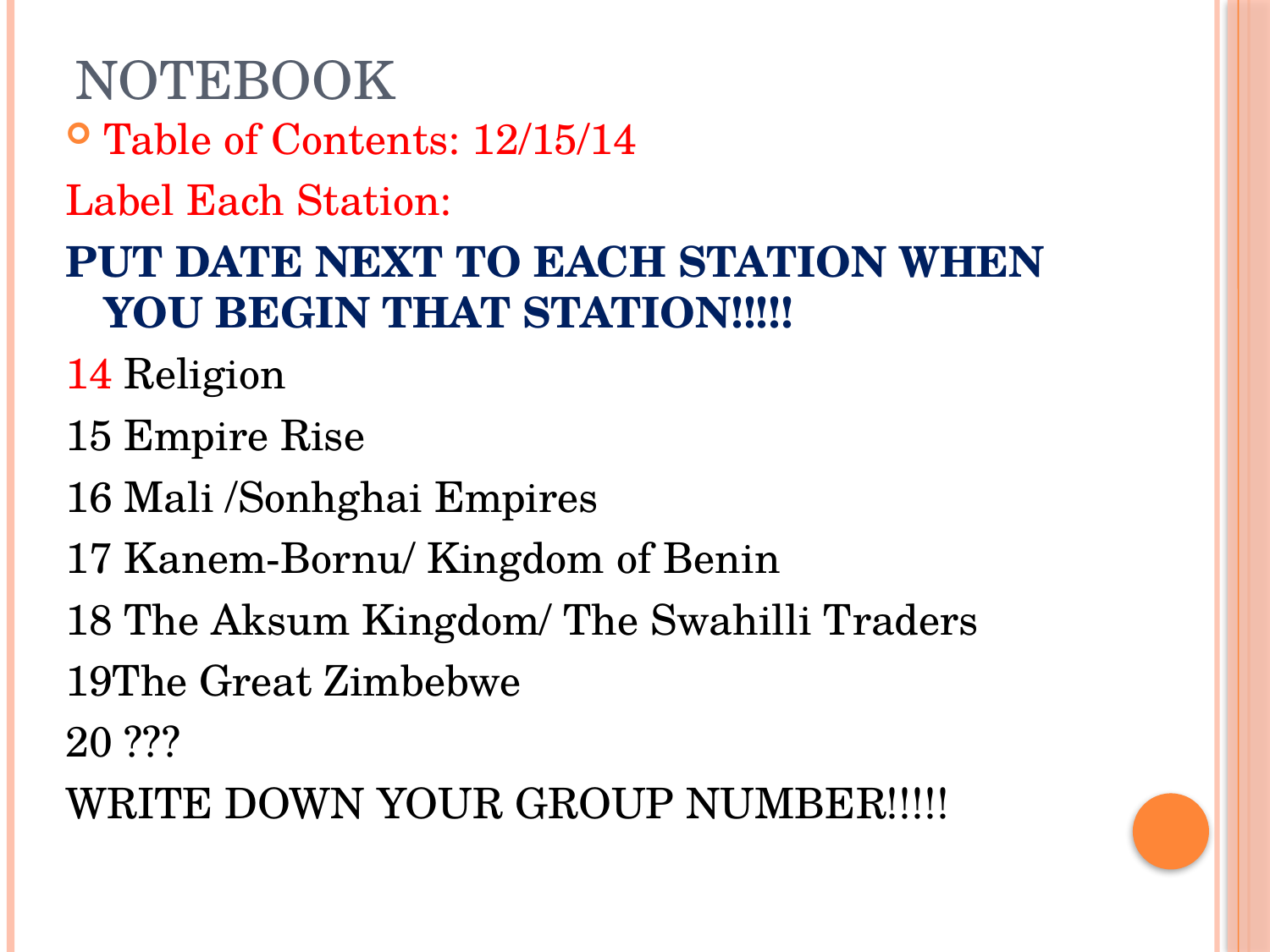

# NOTEBOOK
Table of Contents: 12/15/14
Label Each Station:
PUT DATE NEXT TO EACH STATION WHEN YOU BEGIN THAT STATION!!!!!
14 Religion
15 Empire Rise
16 Mali /Sonhghai Empires
17 Kanem-Bornu/ Kingdom of Benin
18 The Aksum Kingdom/ The Swahilli Traders
19The Great Zimbebwe
20 ???
WRITE DOWN YOUR GROUP NUMBER!!!!!